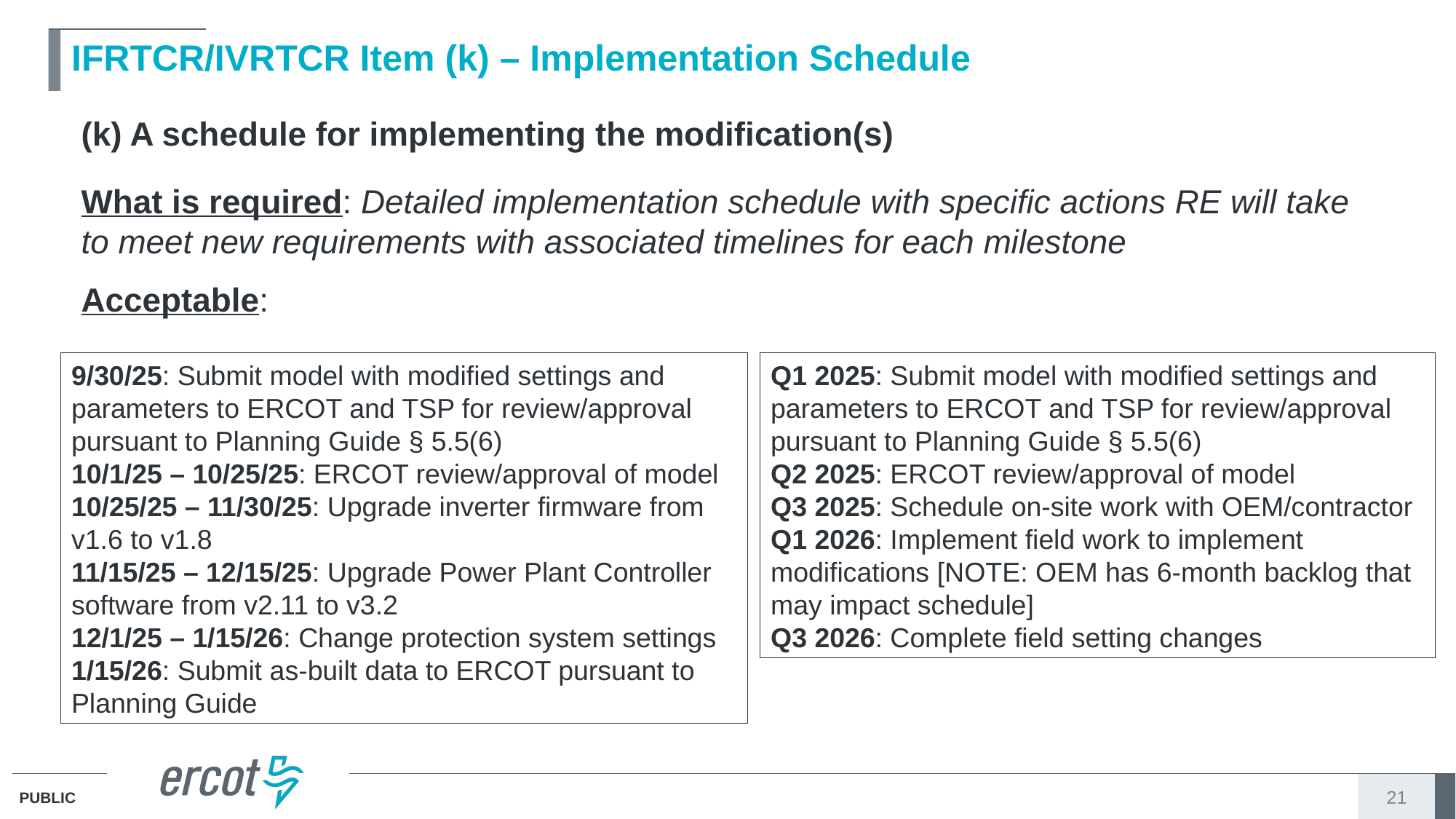

# IFRTCR/IVRTCR Item (k) – Implementation Schedule
(k) A schedule for implementing the modification(s)
What is required: Detailed implementation schedule with specific actions RE will take to meet new requirements with associated timelines for each milestone
Acceptable:

Q1 2025: Submit model with modified settings and parameters to ERCOT and TSP for review/approval pursuant to Planning Guide § 5.5(6)
Q2 2025: ERCOT review/approval of model
Q3 2025: Schedule on-site work with OEM/contractor
Q1 2026: Implement field work to implement modifications [NOTE: OEM has 6-month backlog that may impact schedule]
Q3 2026: Complete field setting changes
9/30/25: Submit model with modified settings and parameters to ERCOT and TSP for review/approval pursuant to Planning Guide § 5.5(6)
10/1/25 – 10/25/25: ERCOT review/approval of model
10/25/25 – 11/30/25: Upgrade inverter firmware from v1.6 to v1.8
11/15/25 – 12/15/25: Upgrade Power Plant Controller software from v2.11 to v3.2
12/1/25 – 1/15/26: Change protection system settings
1/15/26: Submit as-built data to ERCOT pursuant to Planning Guide
21